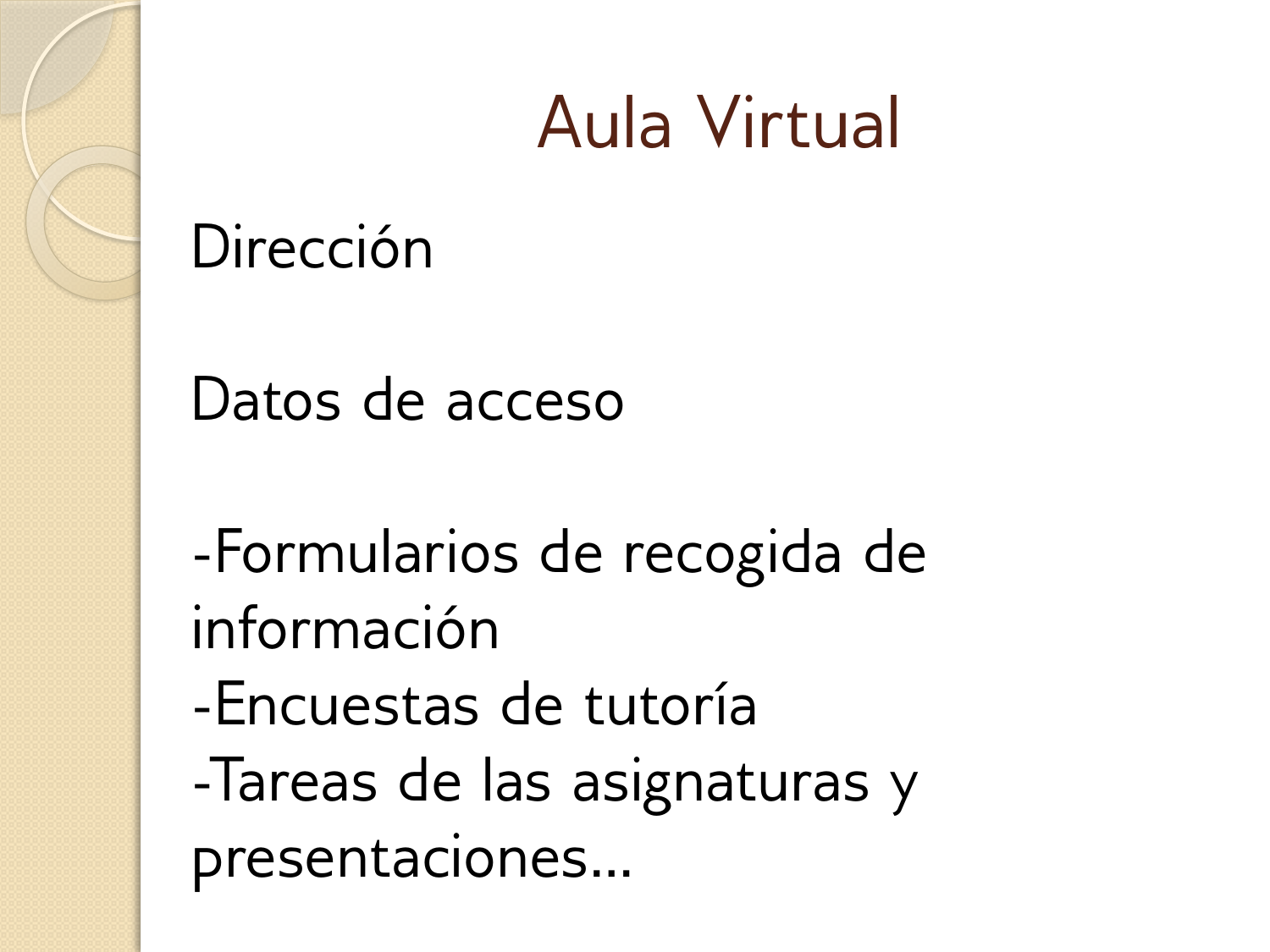

# Aula Virtual
Dirección

Datos de acceso

-Formularios de recogida de información
-Encuestas de tutoría
-Tareas de las asignaturas y presentaciones…